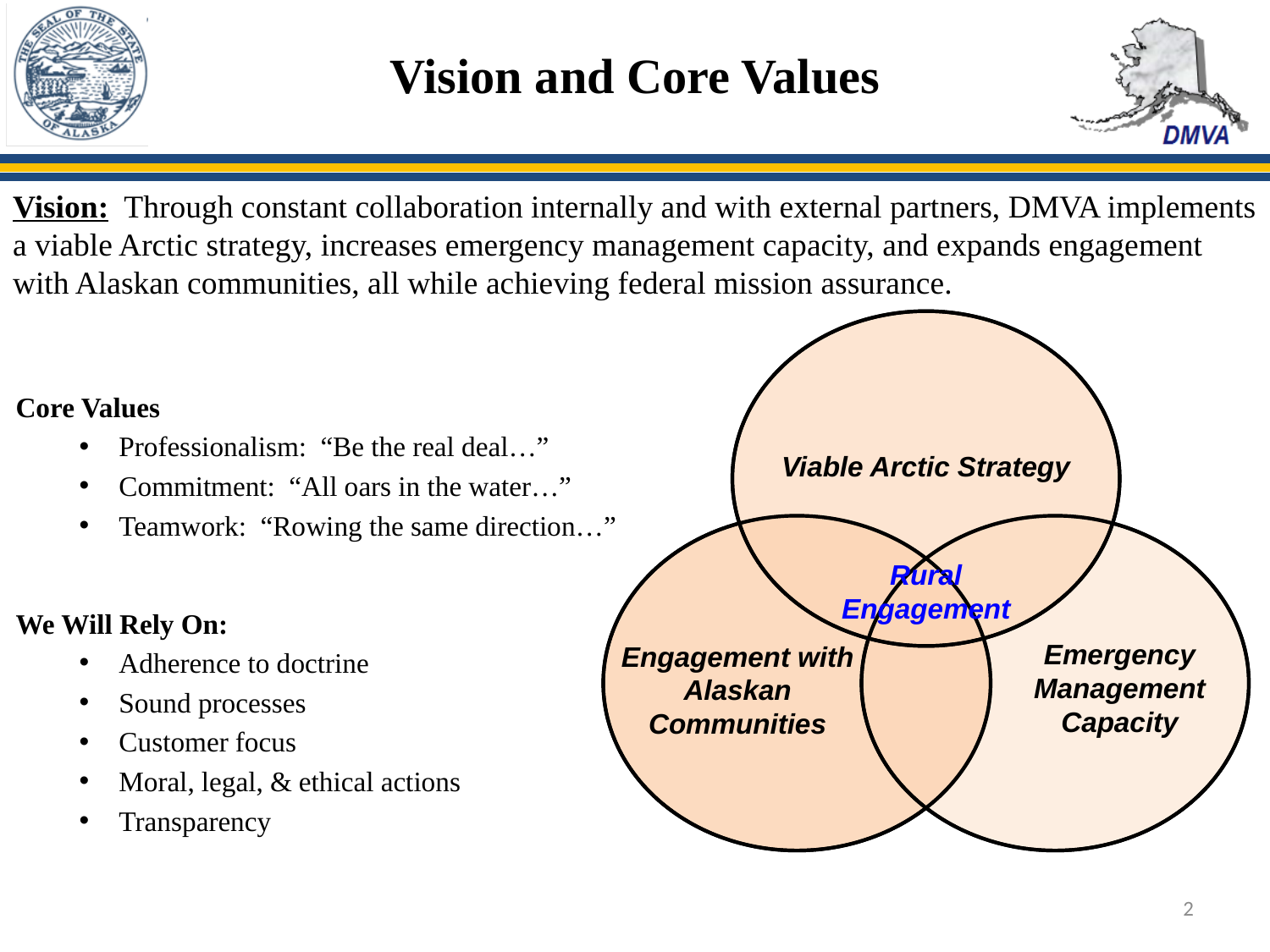

# Vision and Core Values
Vision:  Through constant collaboration internally and with external partners, DMVA implements a viable Arctic strategy, increases emergency management capacity, and expands engagement with Alaskan communities, all while achieving federal mission assurance.

Viable Arctic Strategy

Emergency Management Capacity
Engagement with
Alaskan Communities

Rural Engagement
Core Values
Professionalism:  “Be the real deal…”
Commitment:  “All oars in the water…”
Teamwork:  “Rowing the same direction…”

We Will Rely On:
Adherence to doctrine
Sound processes
Customer focus
Moral, legal, & ethical actions
Transparency

2